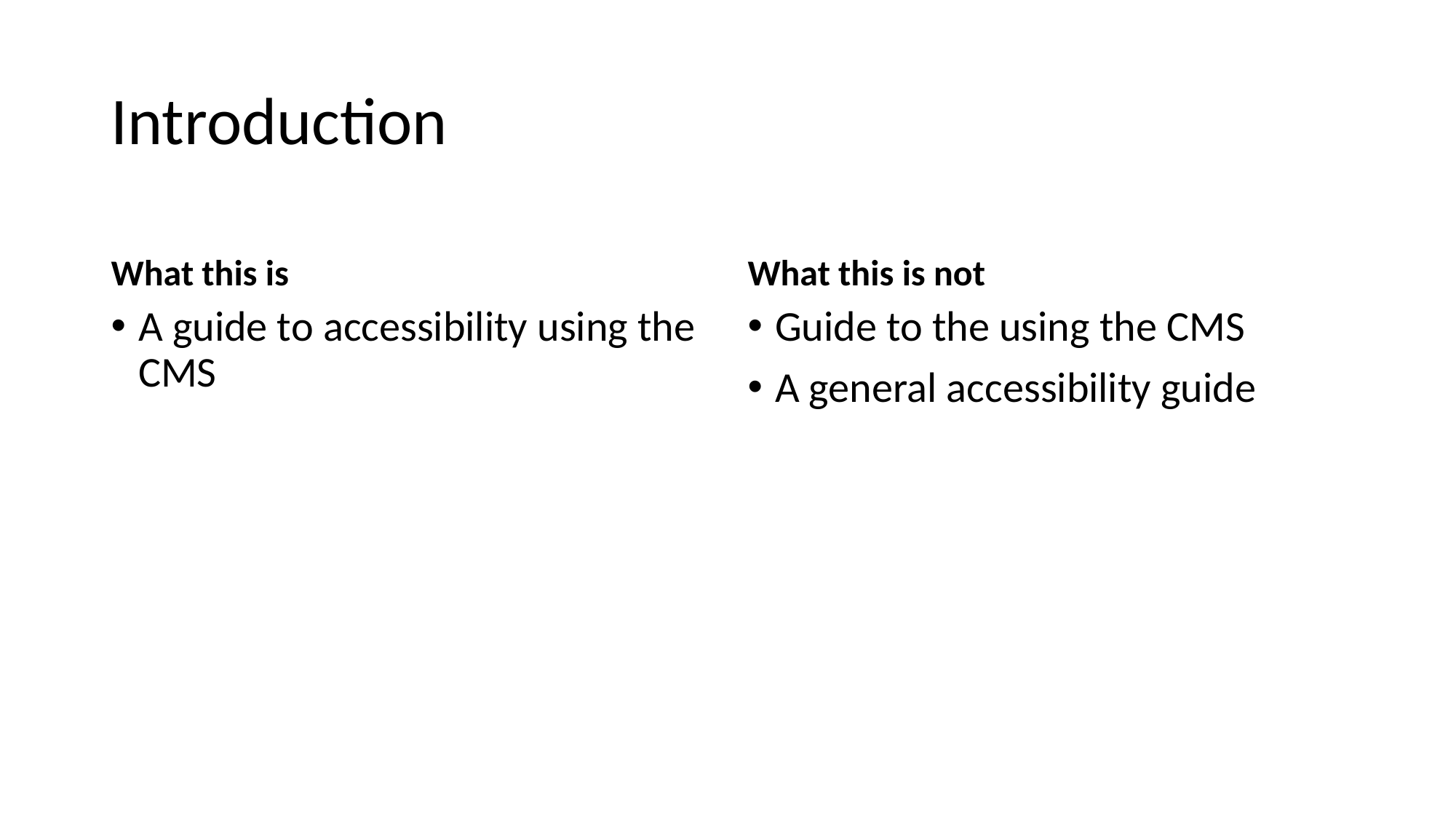

# Introduction
What this is
What this is not
A guide to accessibility using the CMS
Guide to the using the CMS
A general accessibility guide